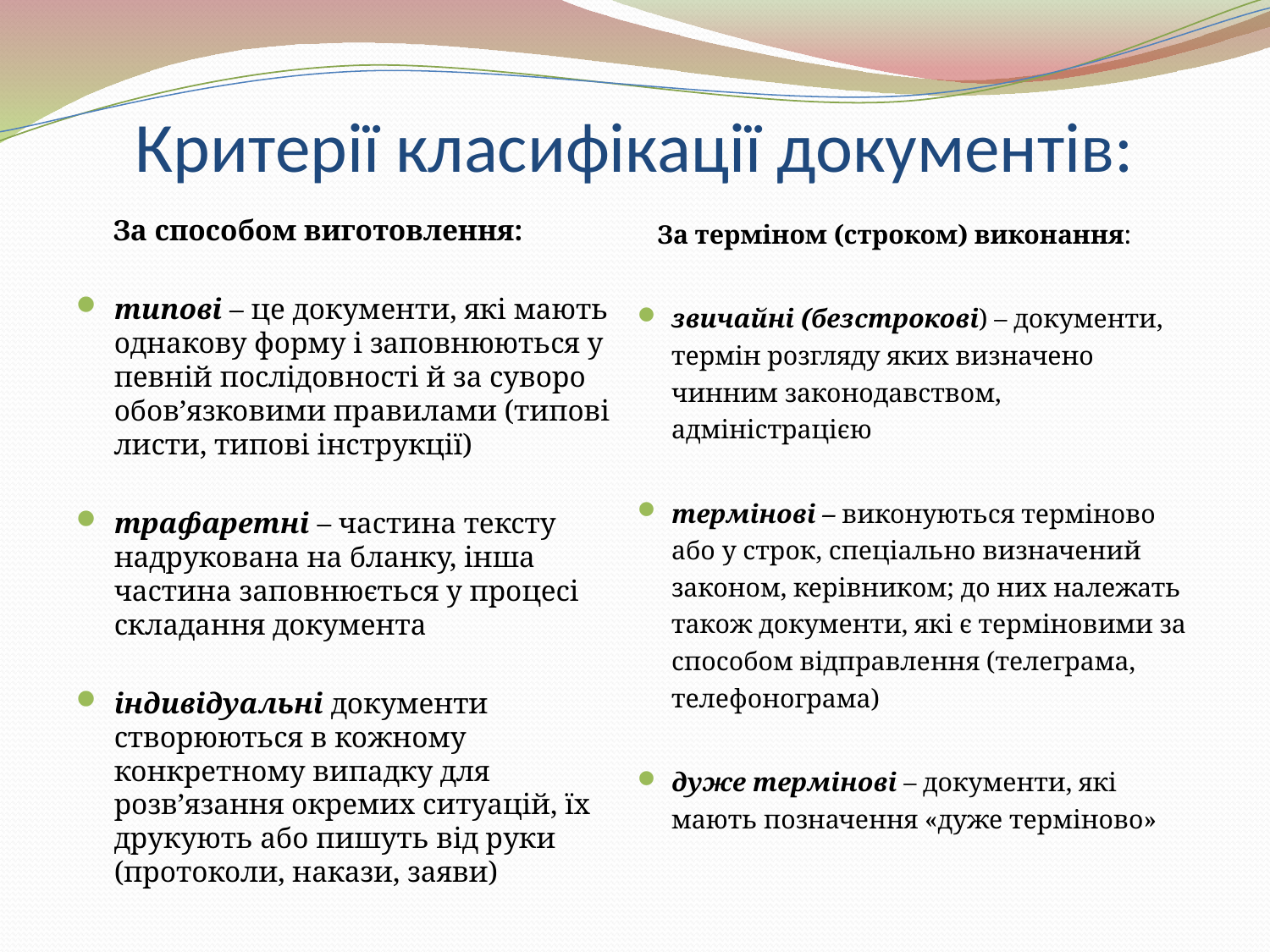

# Критерії класифікації документів:
     За способом виготовлення:

типові – це документи, які мають однакову форму і заповнюються у певній послідовності й за суворо обов’язковими правилами (типові листи, типові інструкції)

трафаретні – частина тексту надрукована на бланку, інша частина заповнюється у процесі складання документа

індивідуальні документи створюються в кожному конкретному випадку для розв’язання окремих ситуацій, їх друкують або пишуть від руки (протоколи, накази, заяви)
   За терміном (строком) виконання:

звичайні (безстрокові) – документи, термін розгляду яких визначено чинним законодавством, адміністрацією

термінові – виконуються терміново або у строк, спеціально визначений законом, керівником; до них належать також документи, які є терміновими за способом відправлення (телеграма, телефонограма)

дуже термінові – документи, які мають позначення «дуже терміново»